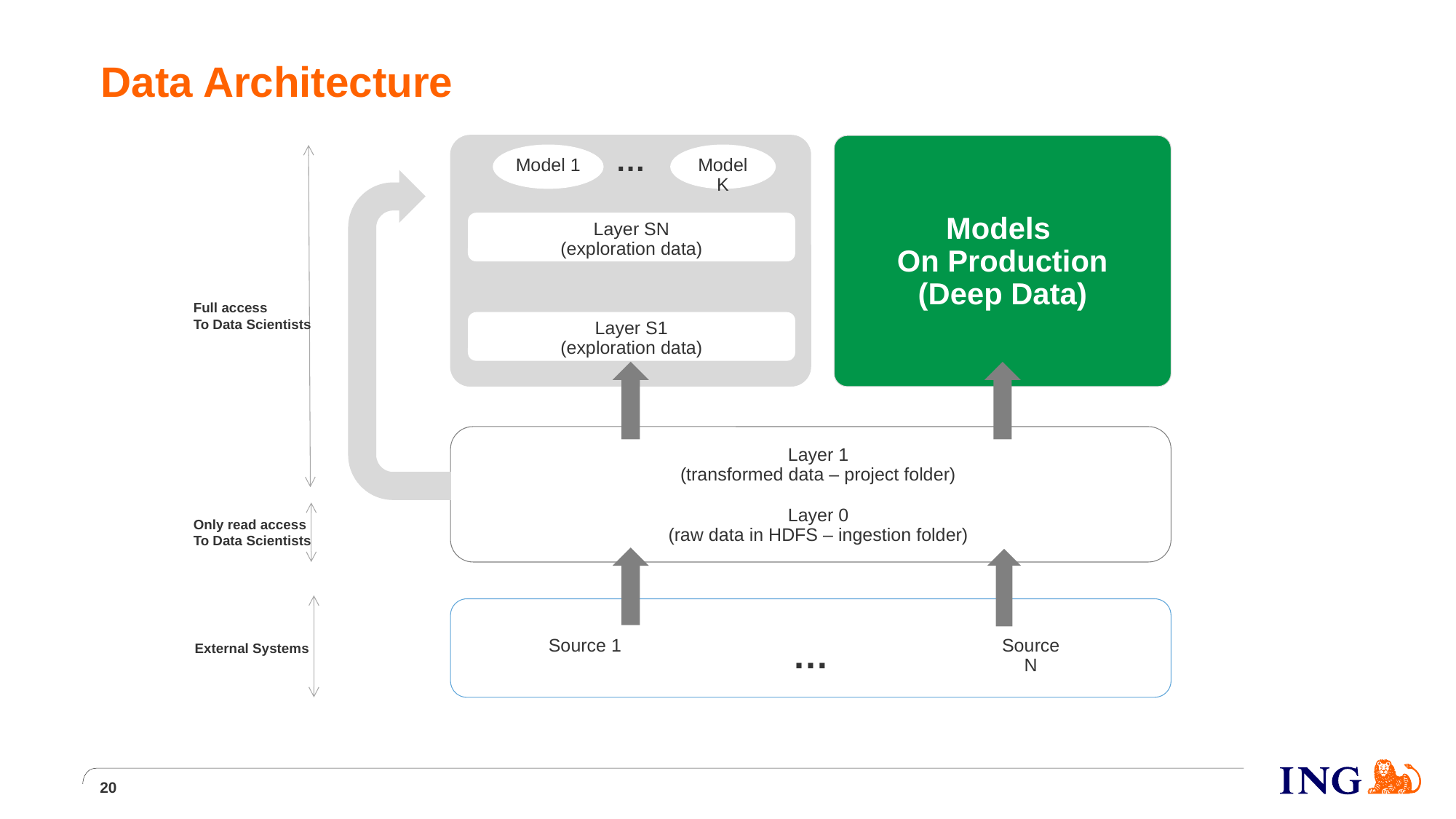

# Data Architecture
…

Models
On Production
(Deep Data)

Model K
Model 1
Layer SN
(exploration data)

Full access
To Data Scientists
Layer S1
(exploration data)

Layer 1
(transformed data – project folder)
Layer 0
(raw data in HDFS – ingestion folder)
Only read access
To Data Scientists

…
Source 1
Source N
External Systems
20